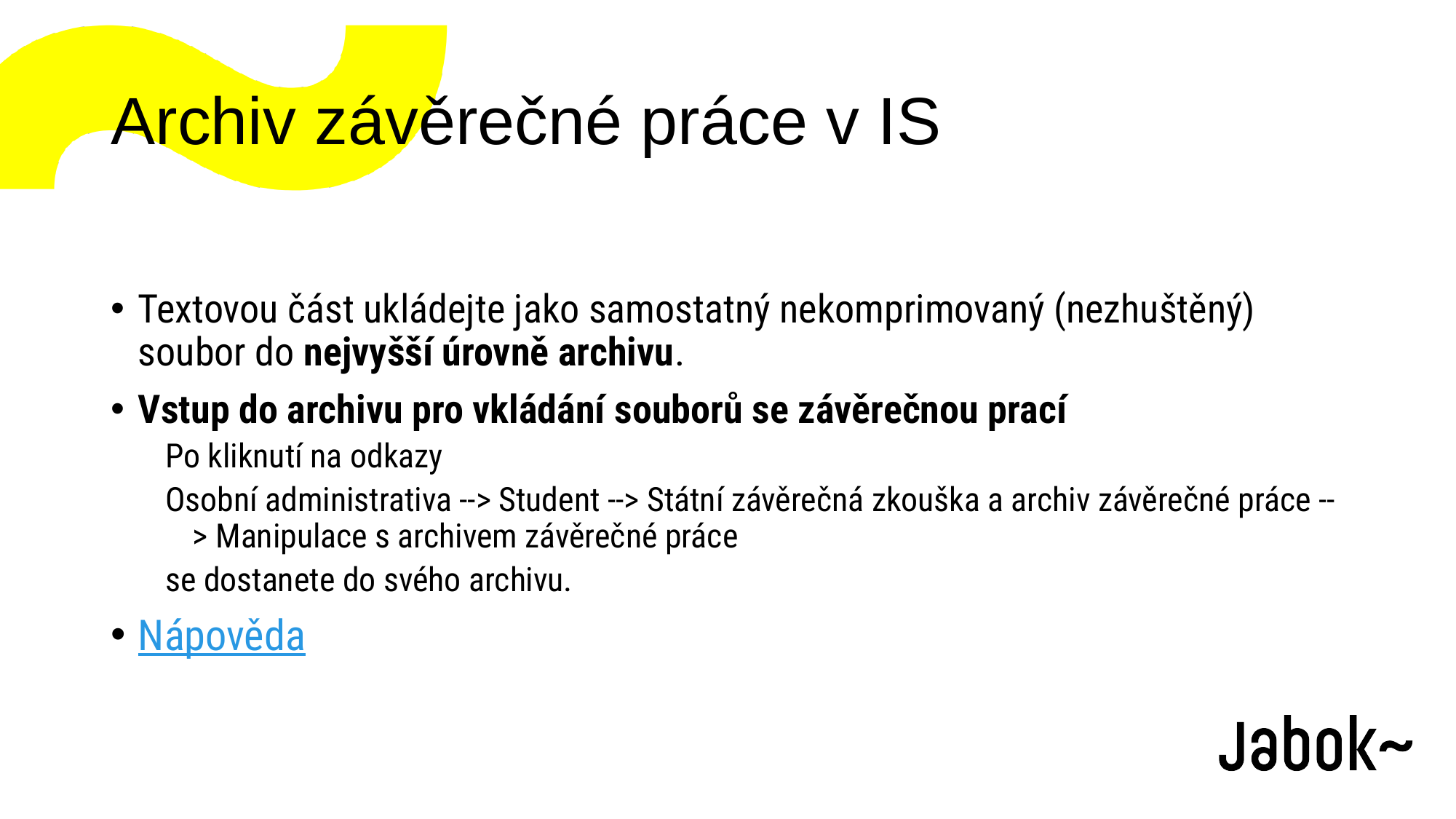

# Archiv závěrečné práce v IS

Textovou část ukládejte jako samostatný nekomprimovaný (nezhuštěný) soubor do nejvyšší úrovně archivu.
Vstup do archivu pro vkládání souborů se závěrečnou prací
Po kliknutí na odkazy
Osobní administrativa --> Student --> Státní závěrečná zkouška a archiv závěrečné práce --> Manipulace s archivem závěrečné práce
se dostanete do svého archivu.
Nápověda